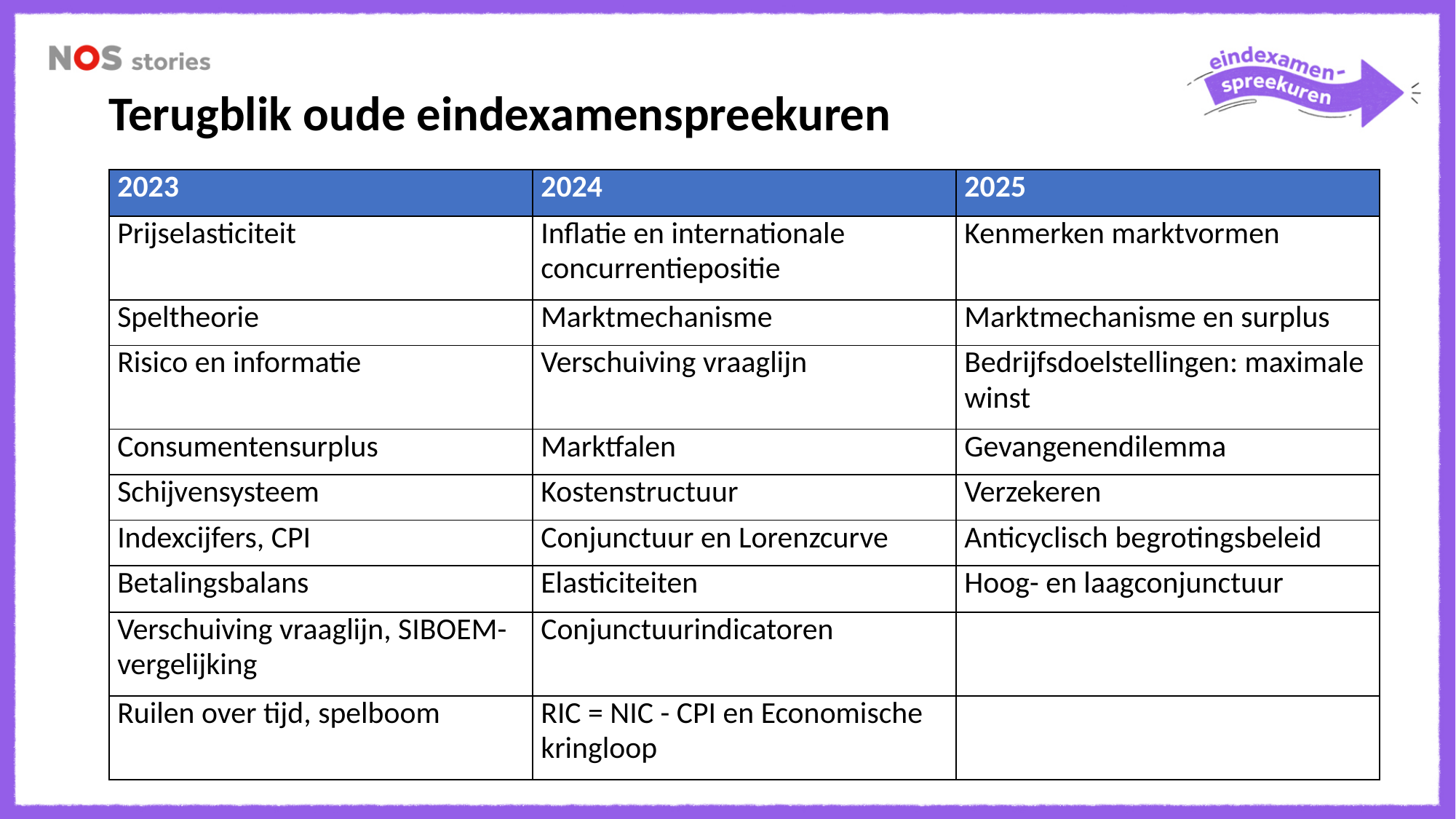

Terugblik oude eindexamenspreekuren

| 2023 | 2024 | 2025 |
| --- | --- | --- |
| Prijselasticiteit | Inflatie en internationale concurrentiepositie | Kenmerken marktvormen |
| Speltheorie | Marktmechanisme | Marktmechanisme en surplus |
| Risico en informatie | Verschuiving vraaglijn | Bedrijfsdoelstellingen: maximale winst |
| Consumentensurplus | Marktfalen | Gevangenendilemma |
| Schijvensysteem | Kostenstructuur | Verzekeren |
| Indexcijfers, CPI | Conjunctuur en Lorenzcurve | Anticyclisch begrotingsbeleid |
| Betalingsbalans | Elasticiteiten | Hoog- en laagconjunctuur |
| Verschuiving vraaglijn, SIBOEM-vergelijking | Conjunctuurindicatoren |  |
| Ruilen over tijd, spelboom | RIC = NIC - CPI en Economische kringloop |  |